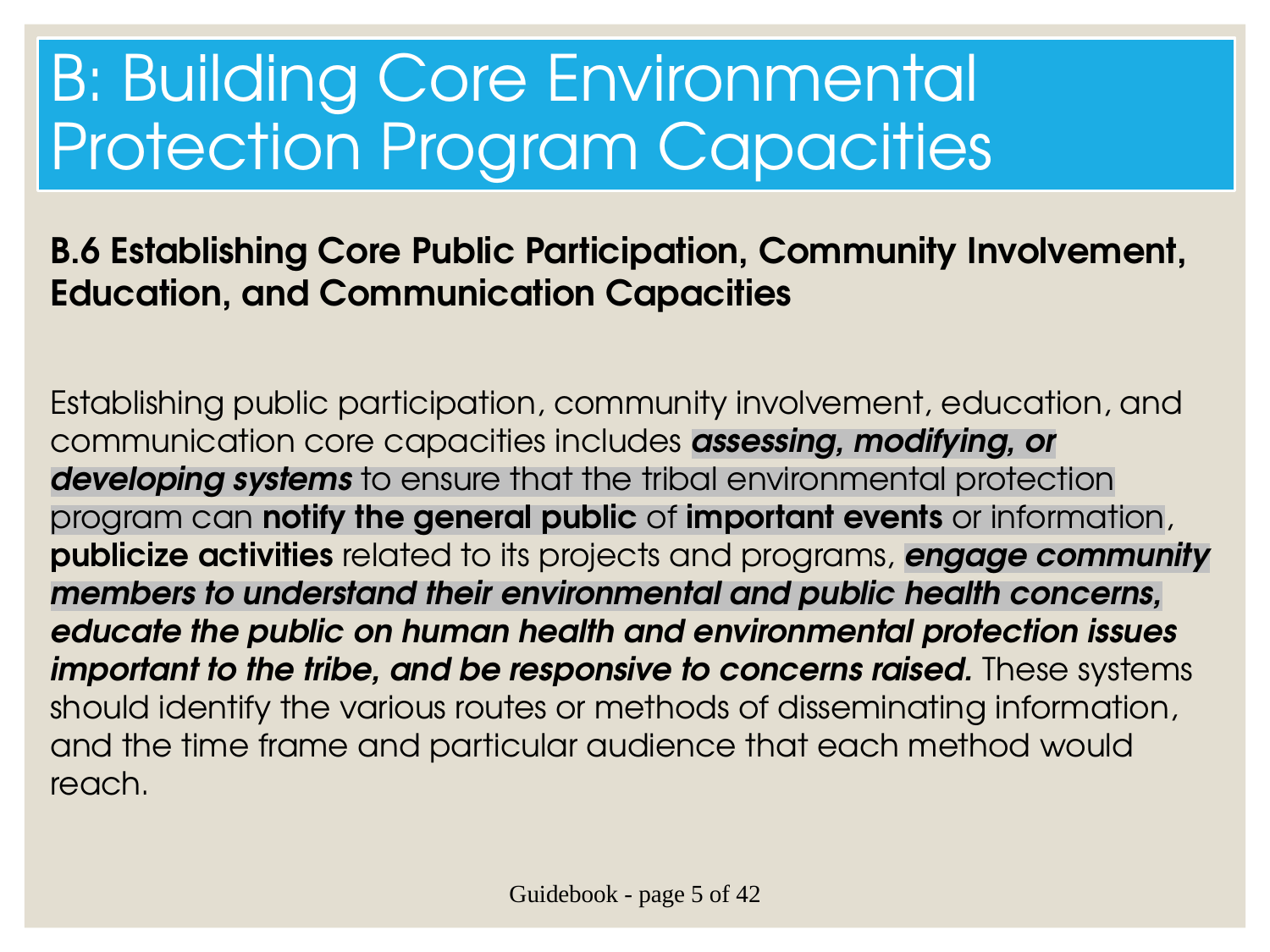

# B: Building Core Environmental Protection Program Capacities
B.6 Establishing Core Public Participation, Community Involvement, Education, and Communication Capacities

Establishing public participation, community involvement, education, and communication core capacities includes assessing, modifying, or developing systems to ensure that the tribal environmental protection program can notify the general public of important events or information, publicize activities related to its projects and programs, engage community members to understand their environmental and public health concerns, educate the public on human health and environmental protection issues important to the tribe, and be responsive to concerns raised. These systems should identify the various routes or methods of disseminating information, and the time frame and particular audience that each method would reach.
Guidebook - page 5 of 42